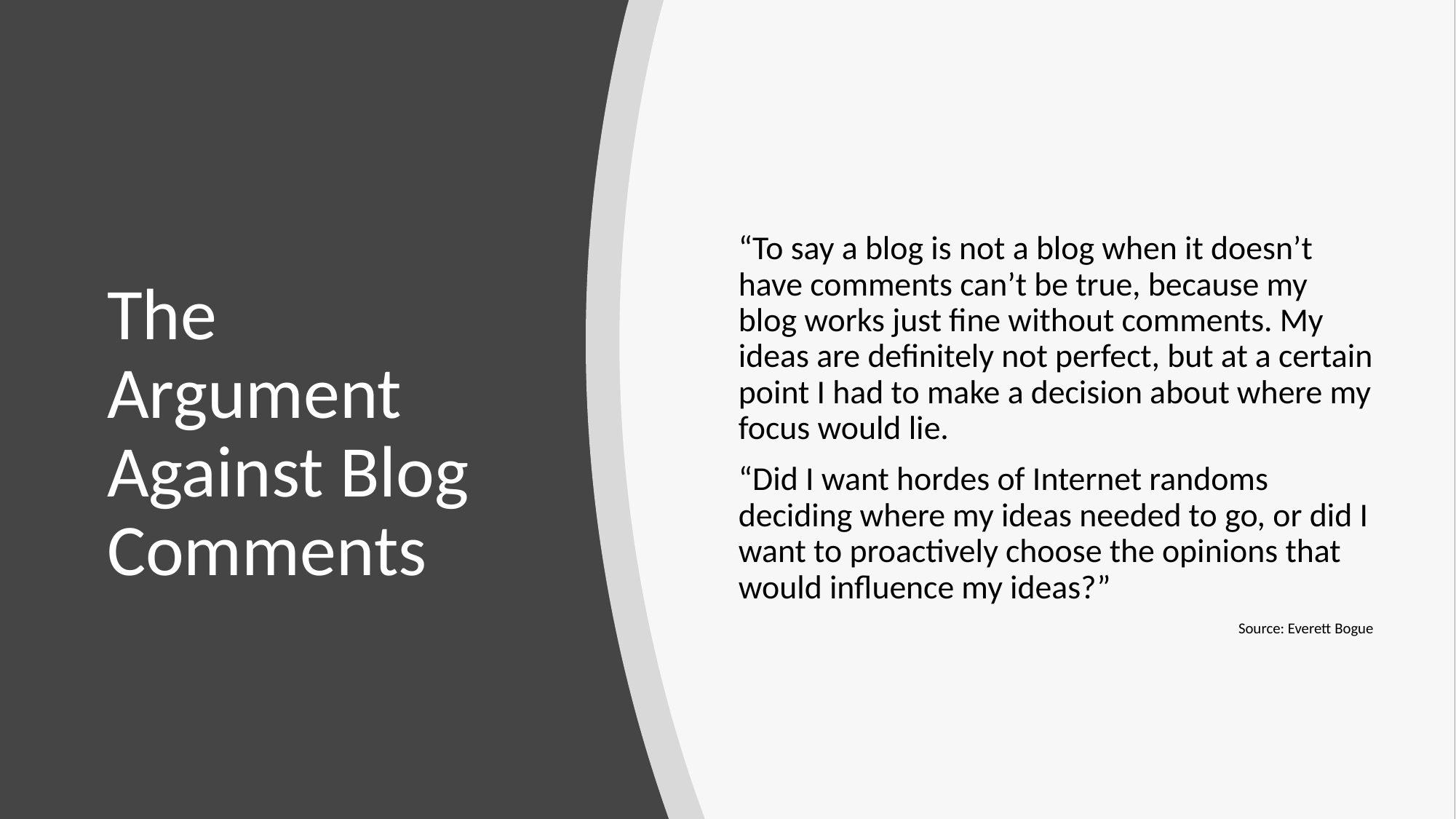

“To say a blog is not a blog when it doesn’t have comments can’t be true, because my blog works just fine without comments. My ideas are definitely not perfect, but at a certain point I had to make a decision about where my focus would lie.
“Did I want hordes of Internet randoms deciding where my ideas needed to go, or did I want to proactively choose the opinions that would influence my ideas?”
Source: Everett Bogue
# The Argument Against Blog Comments